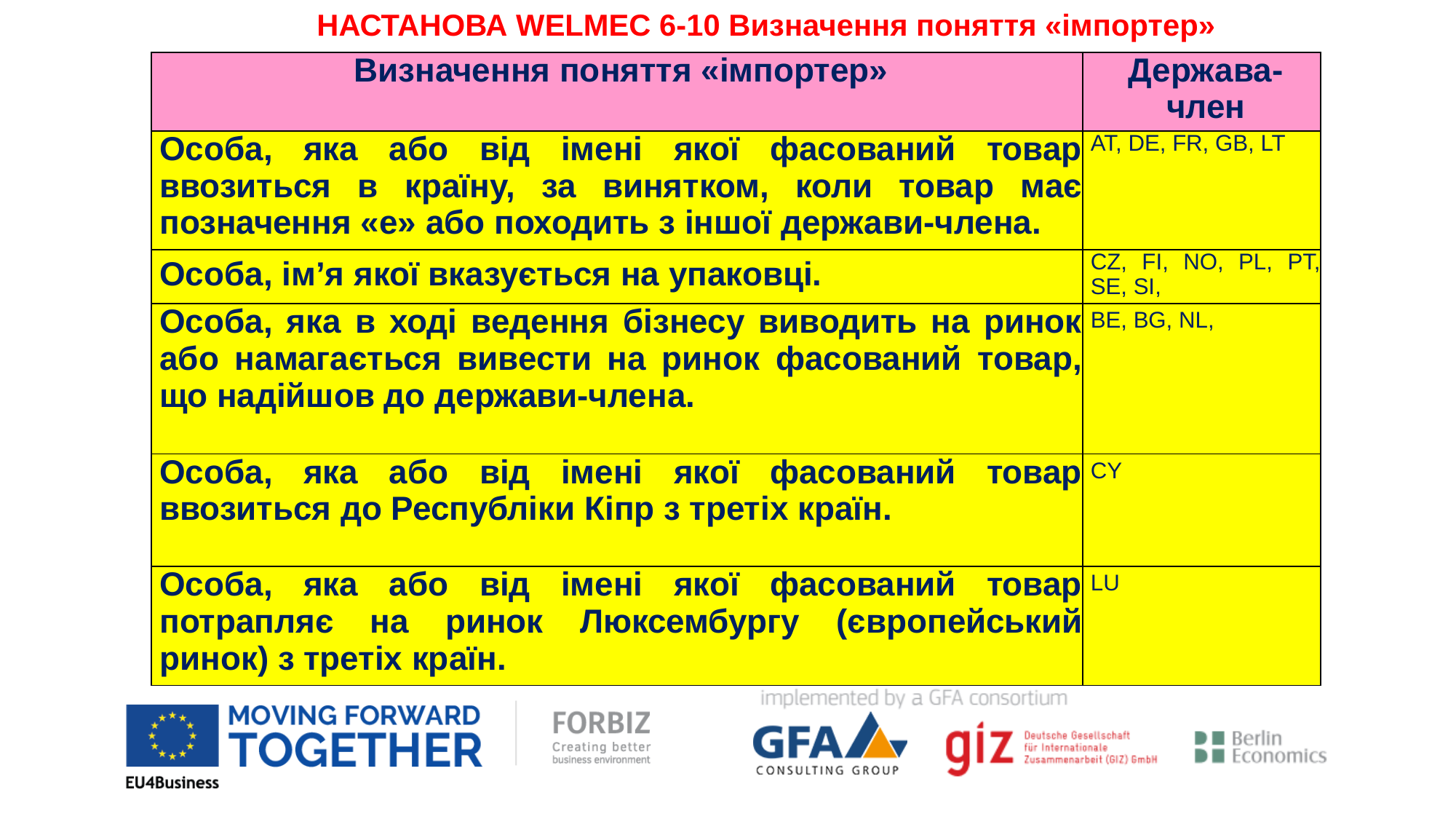

НАСТАНОВА WELMEC 6-10 Визначення поняття «імпортер»
| Визначення поняття «імпортер» | Держава-член |
| --- | --- |
| Особа, яка або від імені якої фасований товар ввозиться в країну, за винятком, коли товар має позначення «е» або походить з іншої держави-члена. | AT, DE, FR, GB, LT |
| Особа, ім’я якої вказується на упаковці. | CZ, FI, NO, PL, PT, SE, SI, |
| Особа, яка в ході ведення бізнесу виводить на ринок або намагається вивести на ринок фасований товар, що надійшов до держави-члена. | BE, BG, NL, |
| Особа, яка або від імені якої фасований товар ввозиться до Республіки Кіпр з третіх країн. | CY |
| Особа, яка або від імені якої фасований товар потрапляє на ринок Люксембургу (європейський ринок) з третіх країн. | LU |